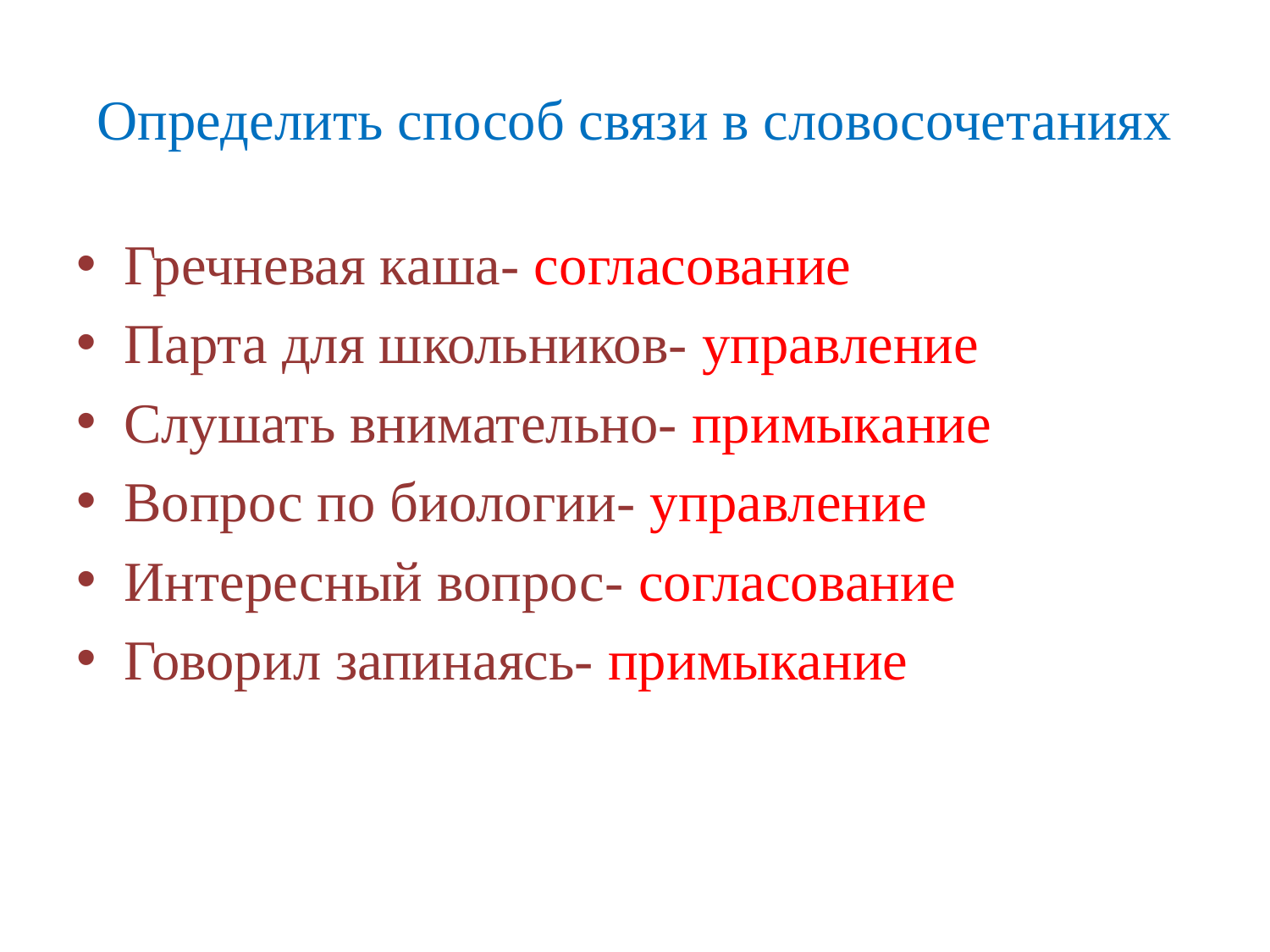

# Определить способ связи в словосочетаниях
Гречневая каша- согласование
Парта для школьников- управление
Слушать внимательно- примыкание
Вопрос по биологии- управление
Интересный вопрос- согласование
Говорил запинаясь- примыкание